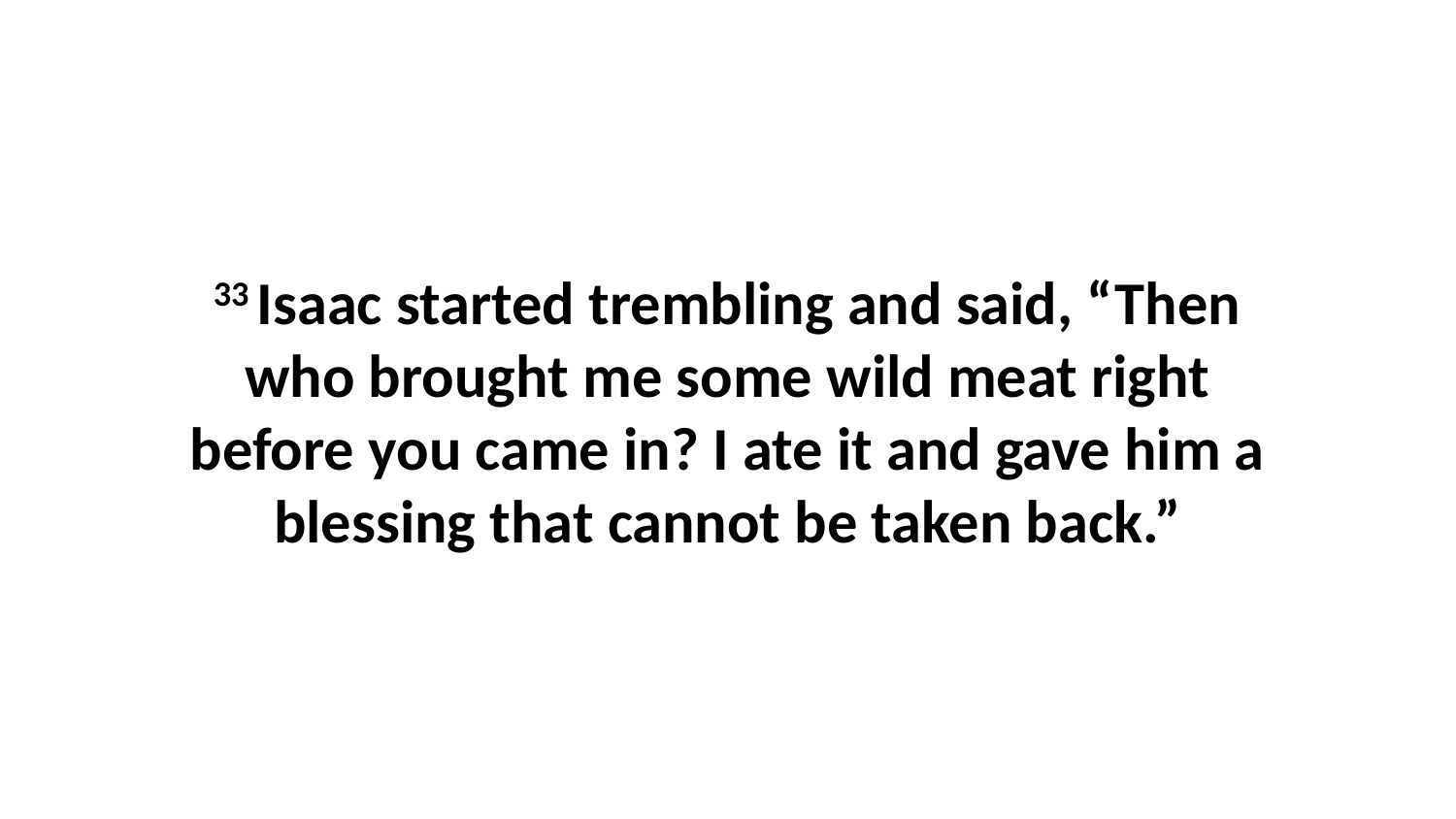

33 Isaac started trembling and said, “Then who brought me some wild meat right before you came in? I ate it and gave him a blessing that cannot be taken back.”